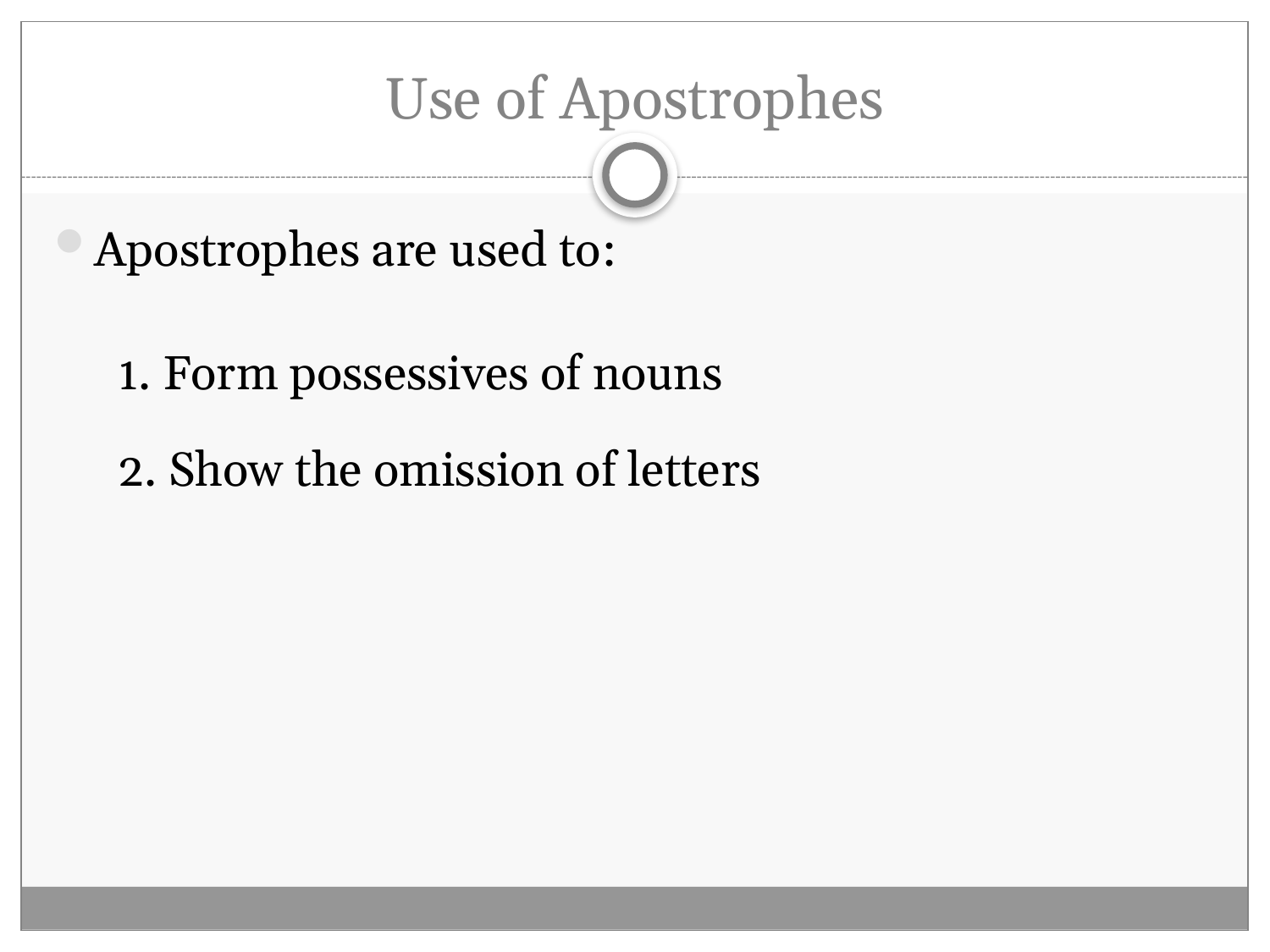

# Use of Apostrophes
Apostrophes are used to:
1. Form possessives of nouns
2. Show the omission of letters